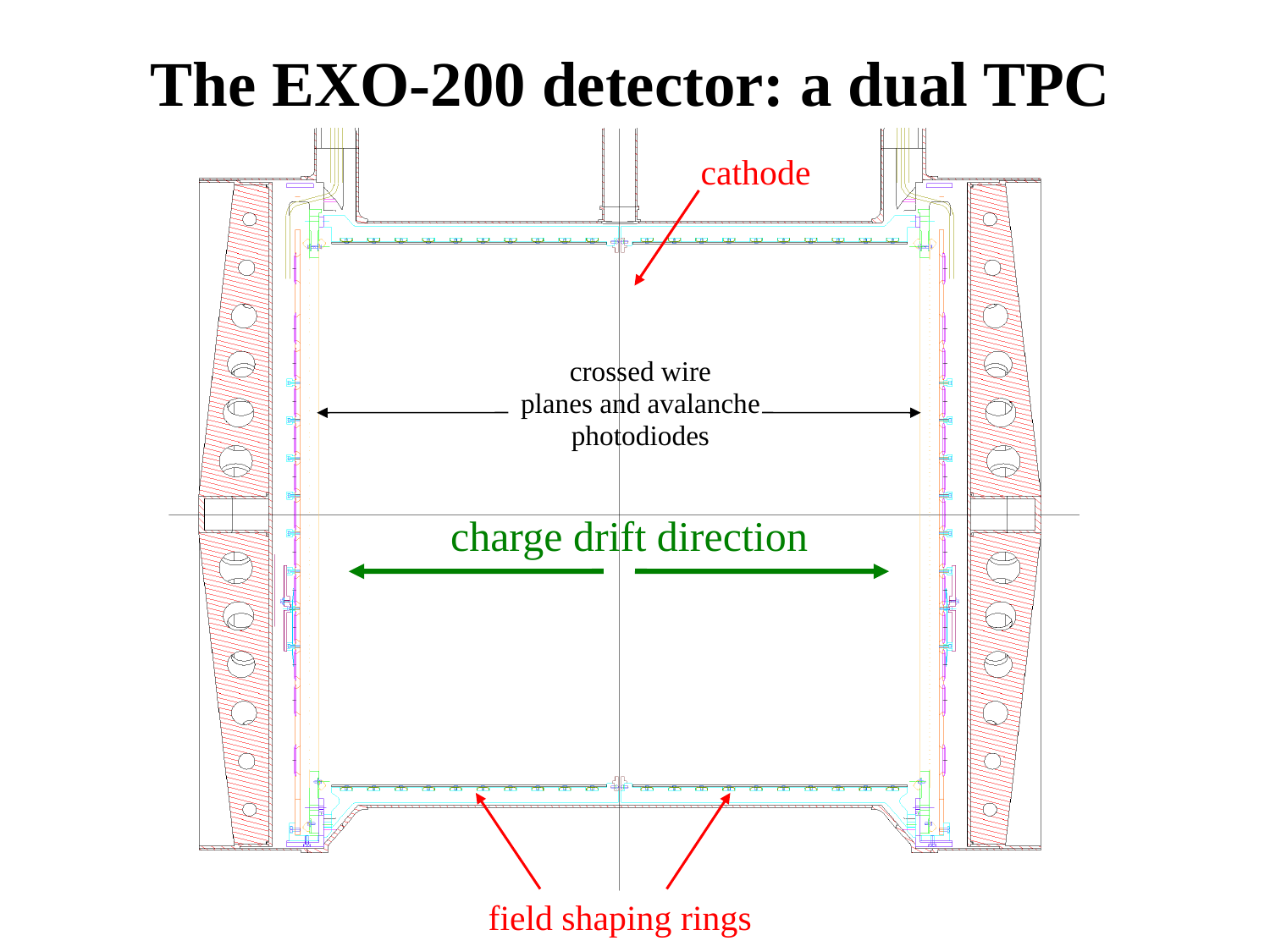

The EXO-200 detector: a dual TPC
charge drift direction
cathode

crossed wire
planes and avalanche
photodiodes

Crete 2017
field shaping rings